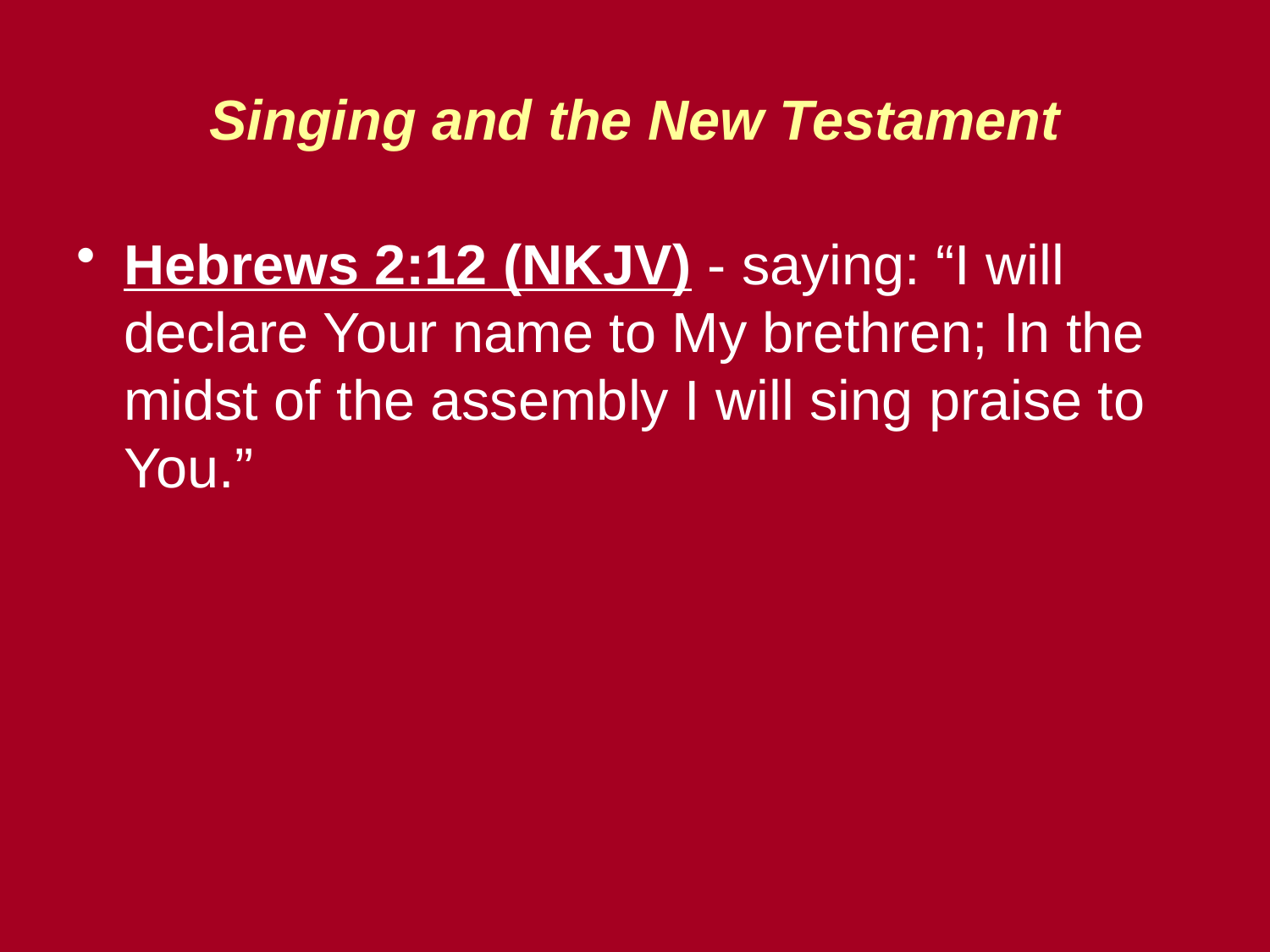

# Singing and the New Testament
Hebrews 2:12 (NKJV) - saying: “I will declare Your name to My brethren; In the midst of the assembly I will sing praise to You.”